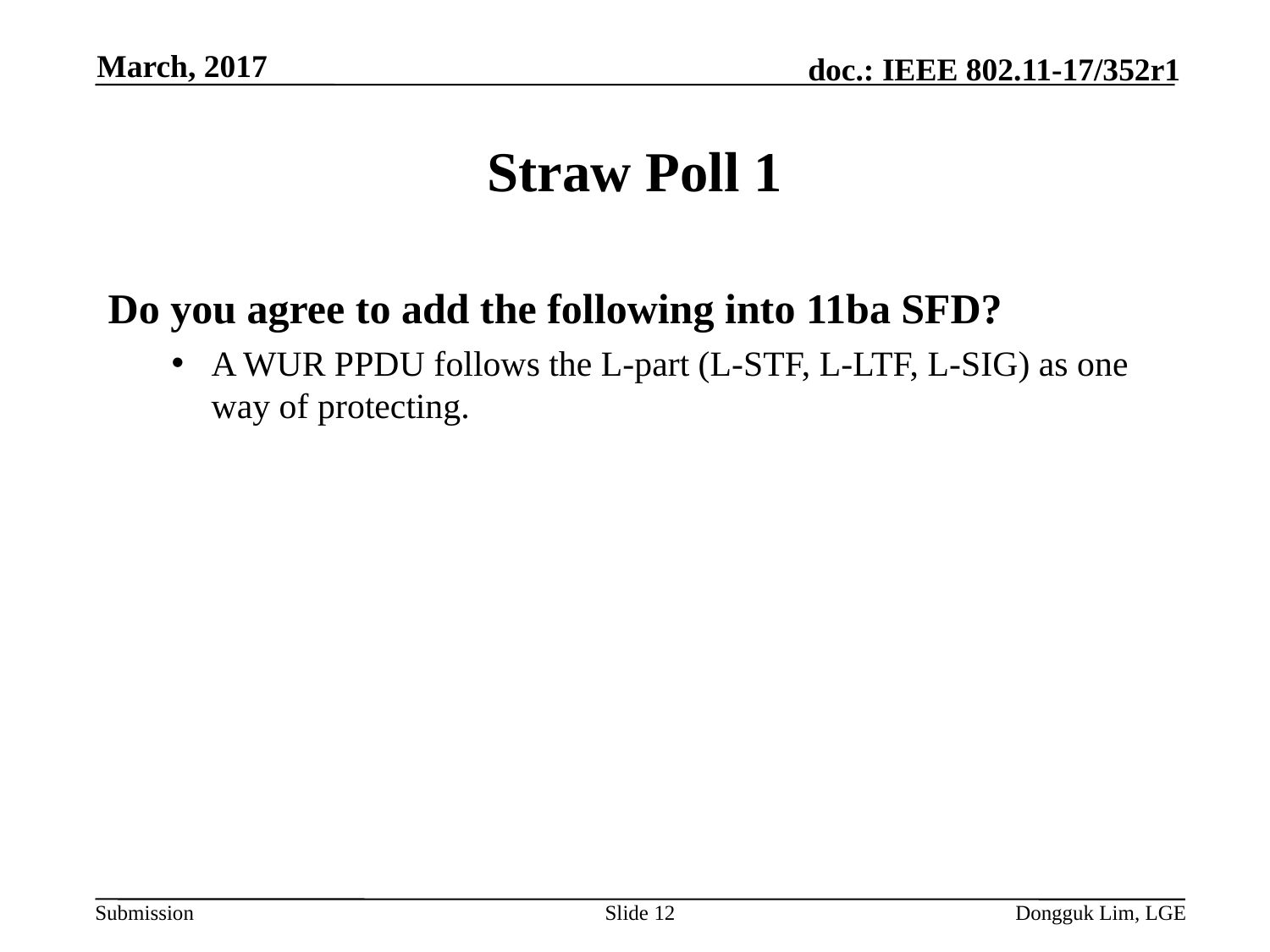

March, 2017
# Straw Poll 1
Do you agree to add the following into 11ba SFD?
A WUR PPDU follows the L-part (L-STF, L-LTF, L-SIG) as one way of protecting.

Slide 12
Dongguk Lim, LGE